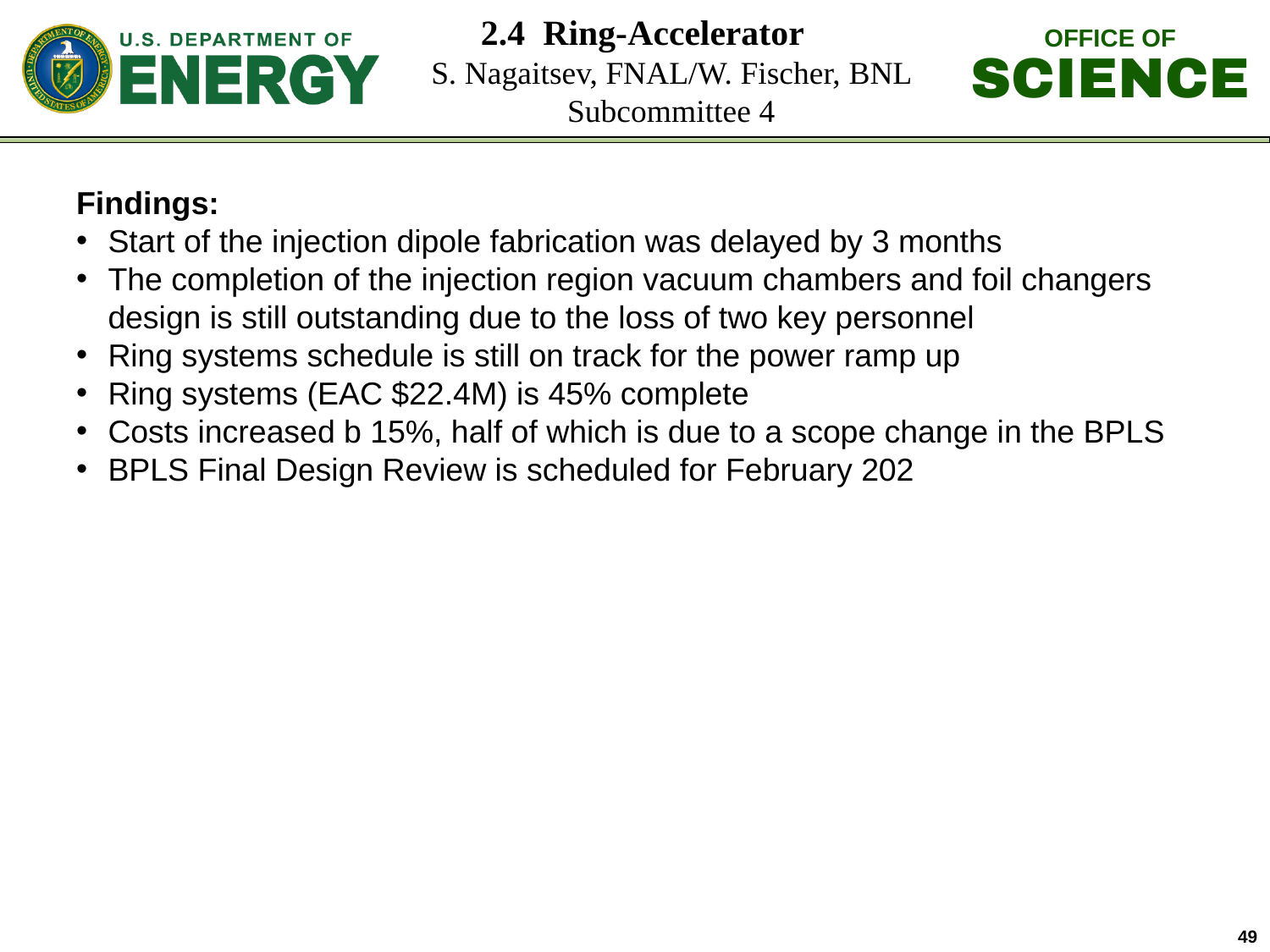

# 2.4  Ring-Accelerator S. Nagaitsev, FNAL/W. Fischer, BNL Subcommittee 4
Findings:
Start of the injection dipole fabrication was delayed by 3 months
The completion of the injection region vacuum chambers and foil changers design is still outstanding due to the loss of two key personnel
Ring systems schedule is still on track for the power ramp up
Ring systems (EAC $22.4M) is 45% complete
Costs increased b 15%, half of which is due to a scope change in the BPLS
BPLS Final Design Review is scheduled for February 202

49